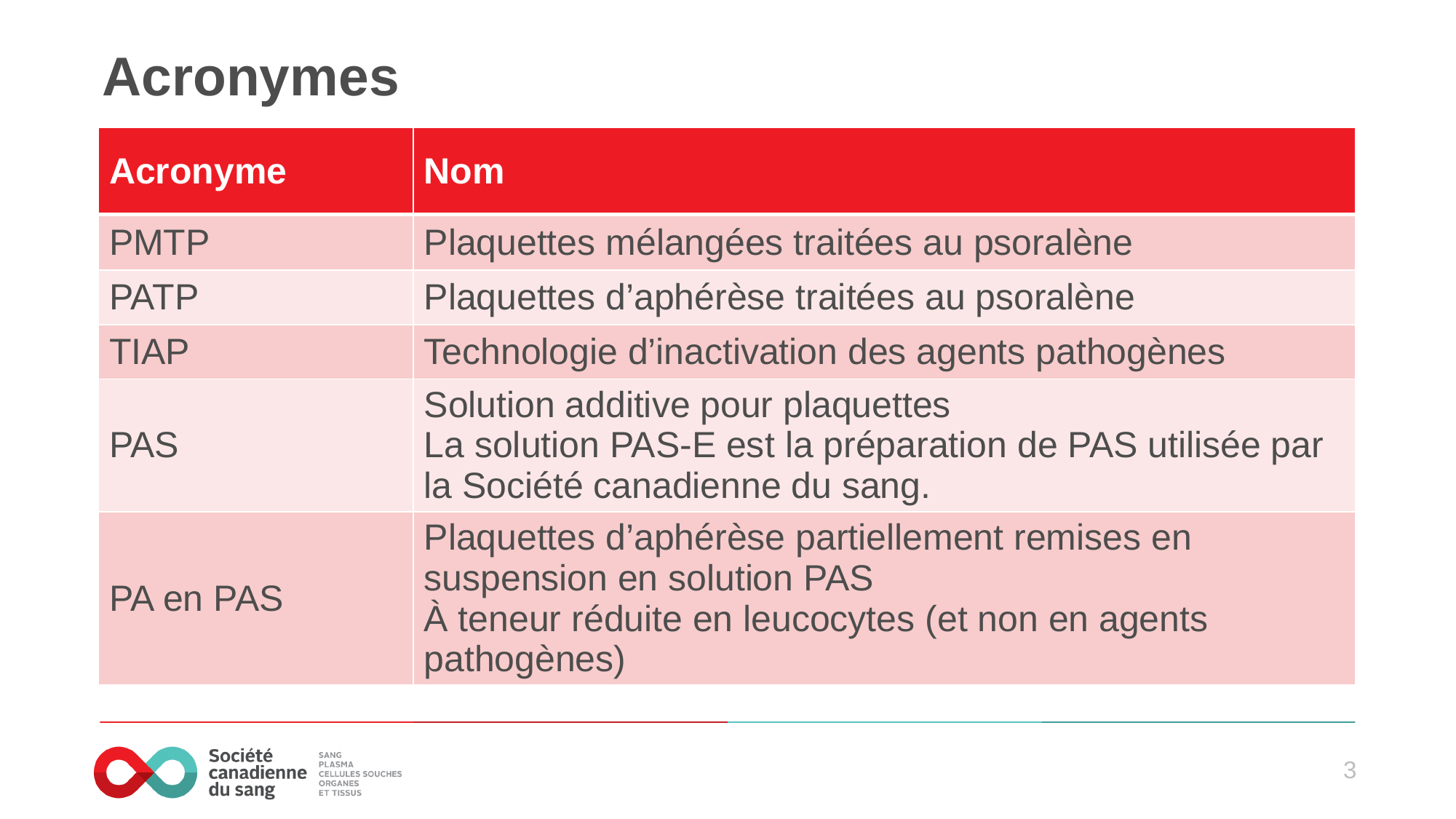

# Acronymes
| Acronyme | Nom |
| --- | --- |
| PMTP | Plaquettes mélangées traitées au psoralène |
| PATP | Plaquettes d’aphérèse traitées au psoralène |
| TIAP | Technologie d’inactivation des agents pathogènes |
| PAS | Solution additive pour plaquettes La solution PAS-E est la préparation de PAS utilisée par la Société canadienne du sang. |
| PA en PAS | Plaquettes d’aphérèse partiellement remises en suspension en solution PAS À teneur réduite en leucocytes (et non en agents pathogènes) |